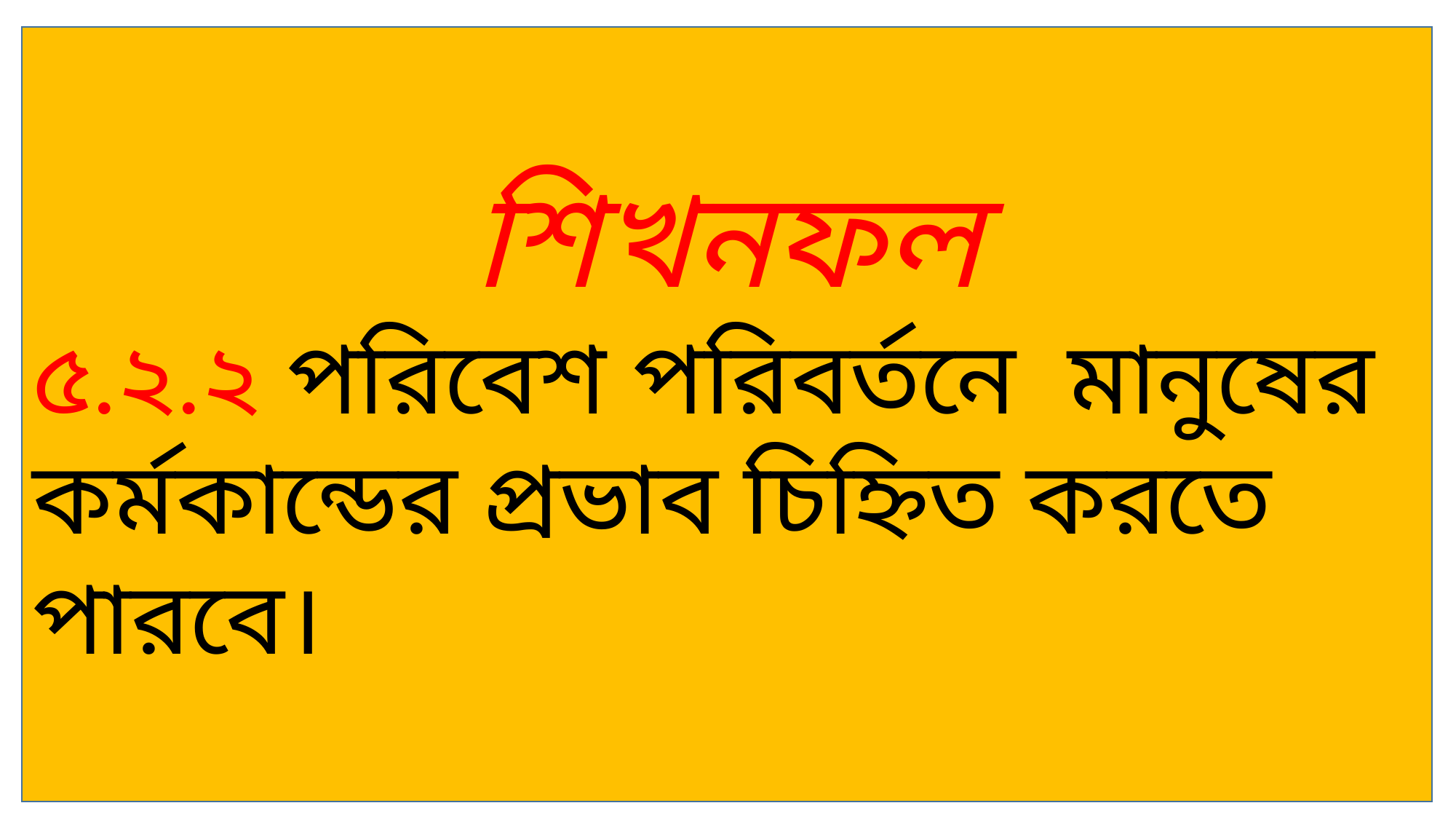

শিখনফল
৫.২.২ পরিবেশ পরিবর্তনে  মানুষের কর্মকান্ডের প্রভাব চিহ্নিত করতে পারবে।